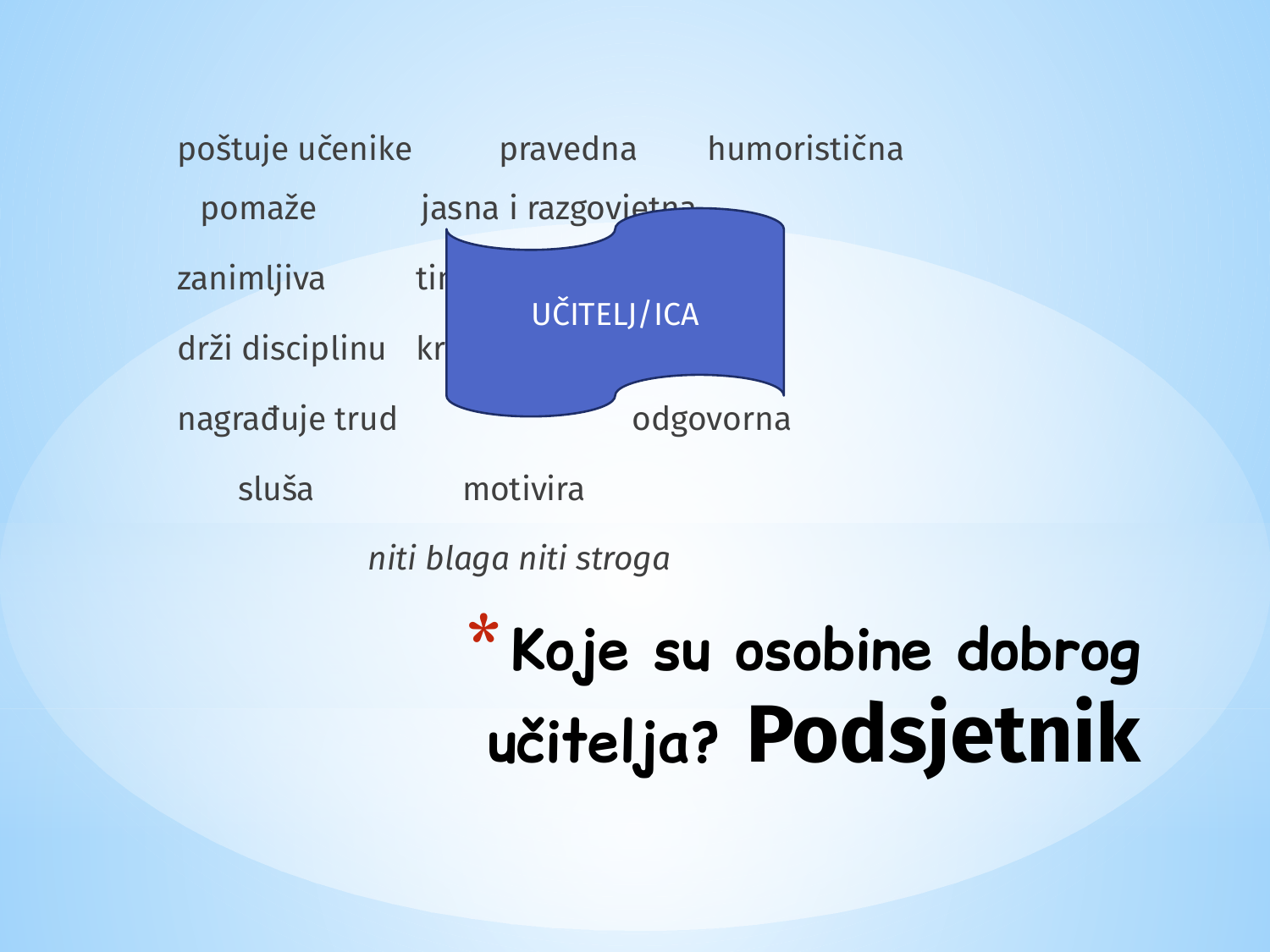

poštuje učenike          pravedna        humoristična    pomaže            jasna i razgovjetna
zanimljiva				timski rad
drži disciplinu				kreativna
nagrađuje trud                    		odgovorna
       sluša                 motivira
                      niti blaga niti stroga
UČITELJ/ICA
# Koje su osobine dobrog učitelja? Podsjetnik